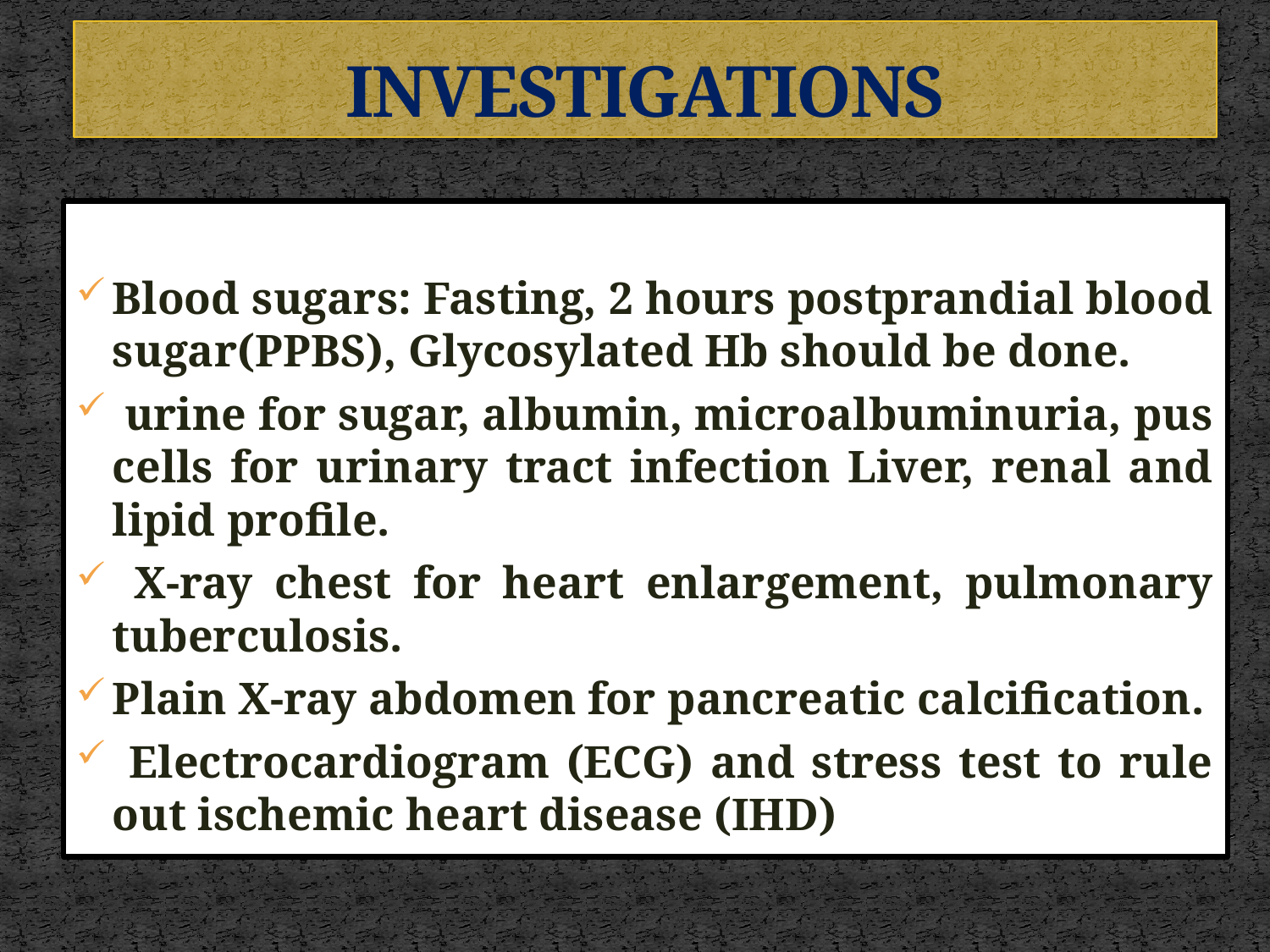

# INVESTIGATIONS

Blood sugars: Fasting, 2 hours postprandial blood sugar(PPBS), Glycosylated Hb should be done.
 urine for sugar, albumin, microalbuminuria, pus cells for urinary tract infection Liver, renal and lipid profile.
 X-ray chest for heart enlargement, pulmonary tuberculosis.
Plain X-ray abdomen for pancreatic calcification.
 Electrocardiogram (ECG) and stress test to rule out ischemic heart disease (IHD)